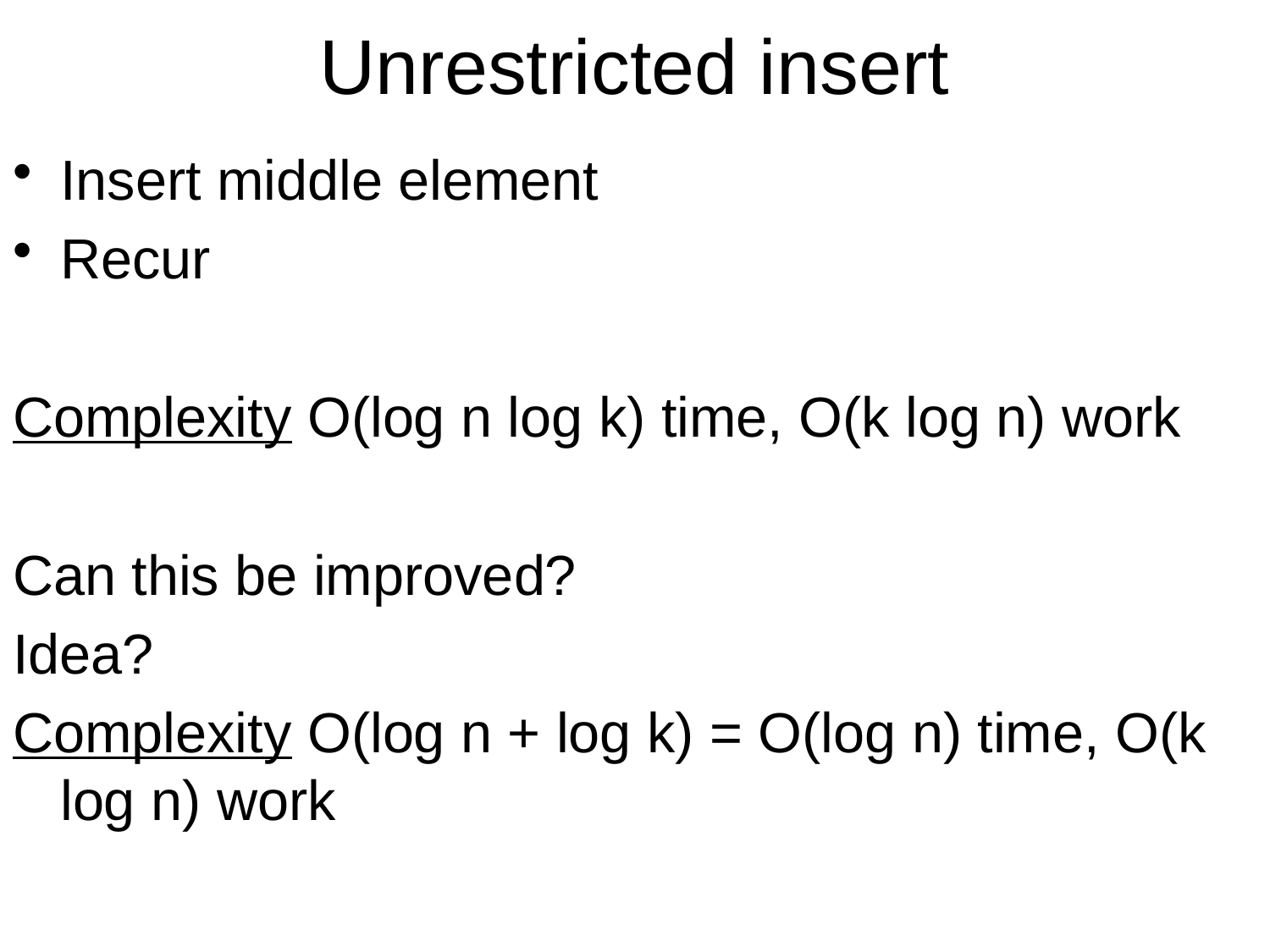

# Unrestricted insert
Insert middle element
Recur

Complexity O(log n log k) time, O(k log n) work

Can this be improved?
Idea?
Complexity O(log n + log k) = O(log n) time, O(k log n) work